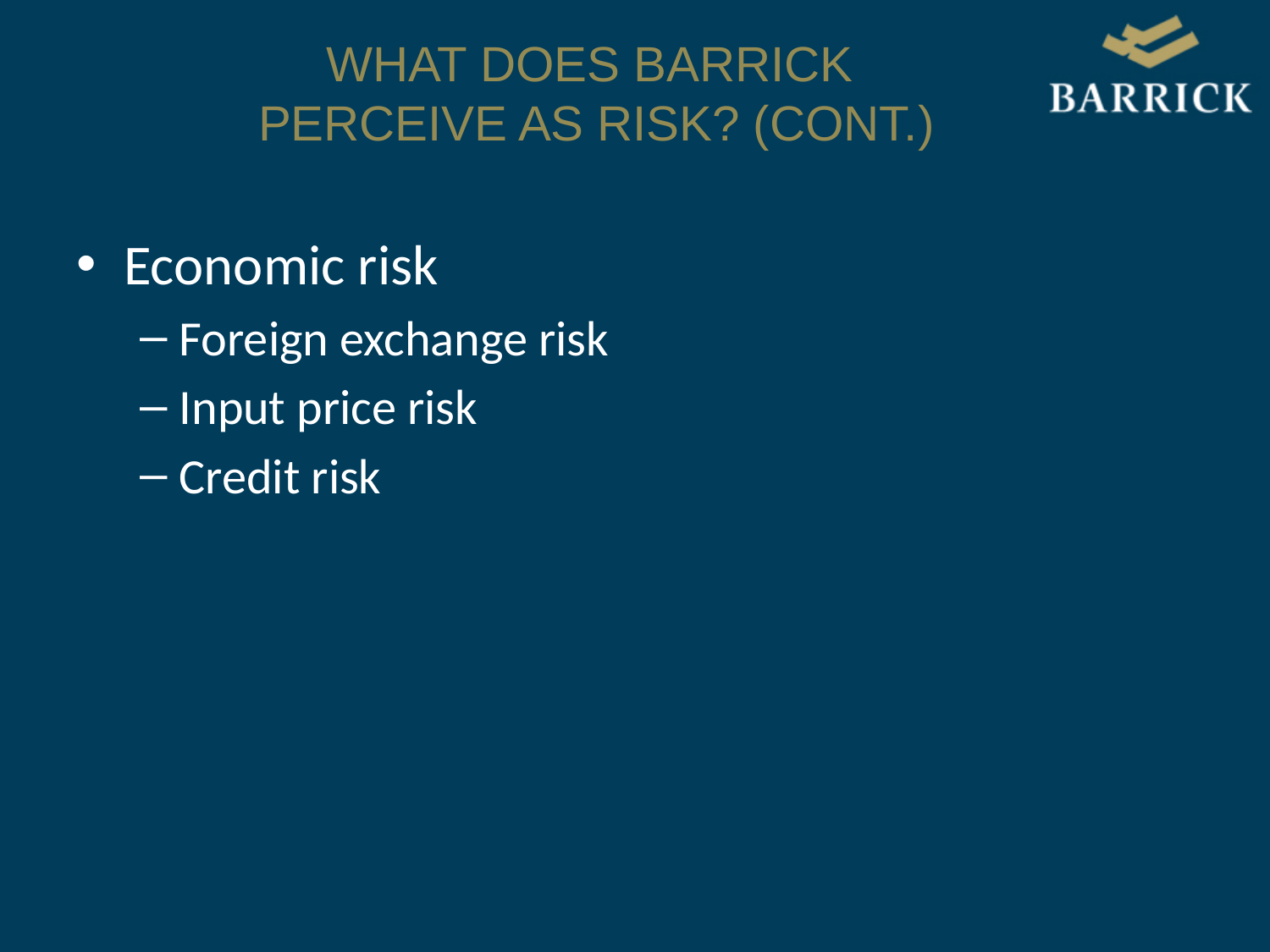

WHAT DOES BARRICK
PERCEIVE AS RISK? (CONT.)
Economic risk
Foreign exchange risk
Input price risk
Credit risk